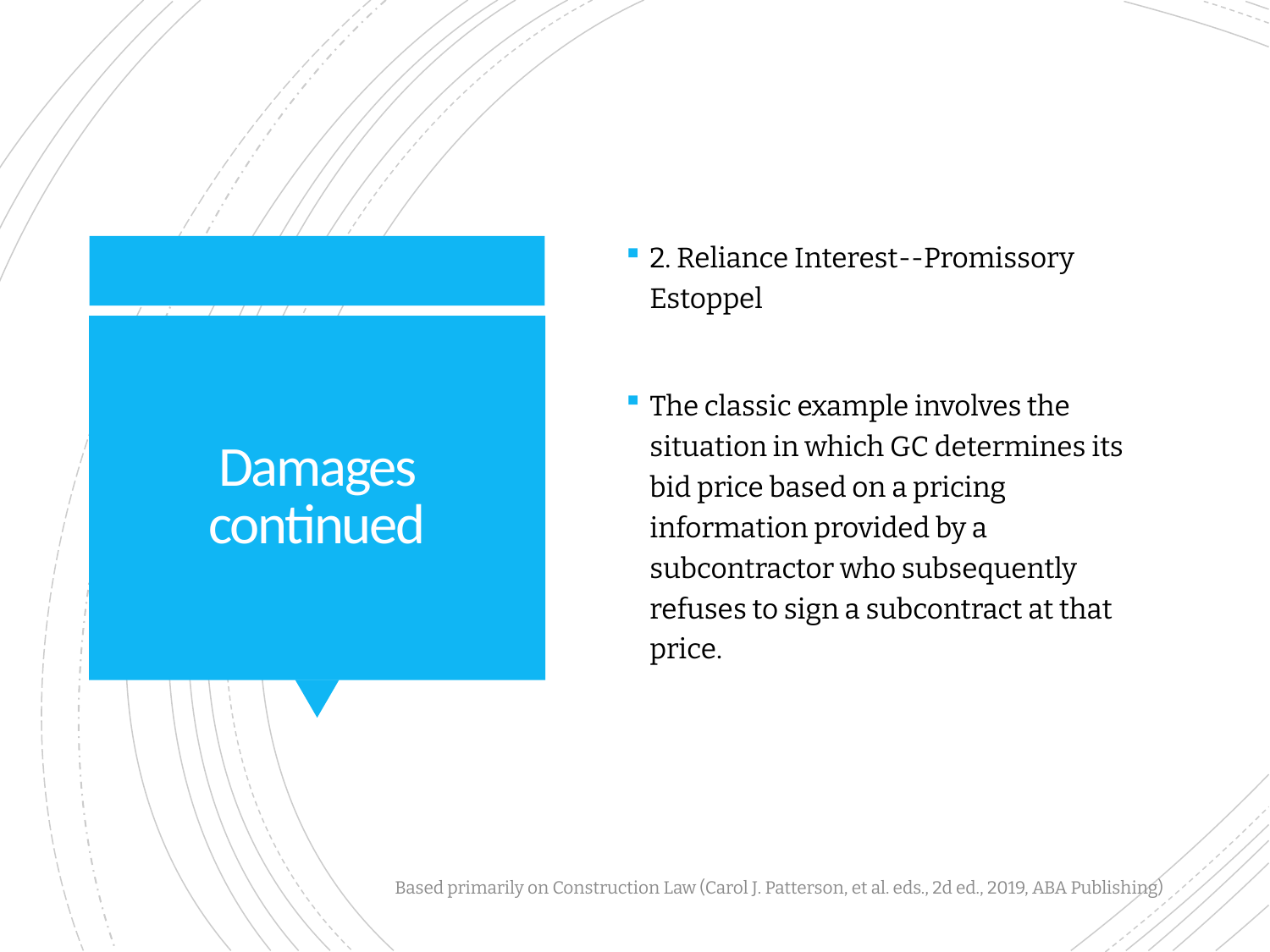

2. Reliance Interest--Promissory Estoppel

The classic example involves the situation in which GC determines its bid price based on a pricing information provided by a subcontractor who subsequently refuses to sign a subcontract at that price.

# Damages continued
Based primarily on Construction Law (Carol J. Patterson, et al. eds., 2d ed., 2019, ABA Publishing)